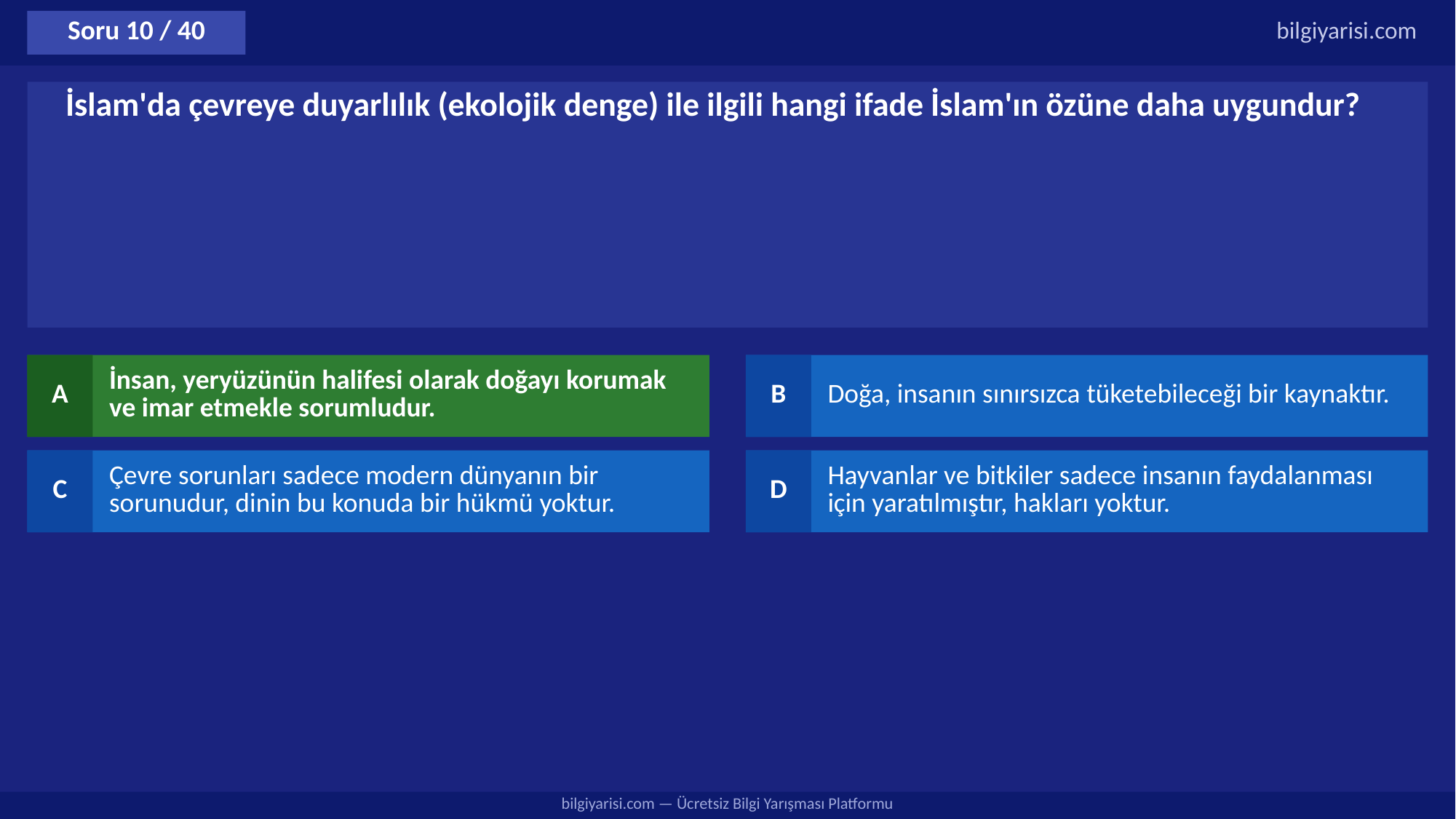

Soru 10 / 40
bilgiyarisi.com

İslam'da çevreye duyarlılık (ekolojik denge) ile ilgili hangi ifade İslam'ın özüne daha uygundur?

A
İnsan, yeryüzünün halifesi olarak doğayı korumak ve imar etmekle sorumludur.

B
Doğa, insanın sınırsızca tüketebileceği bir kaynaktır.

C
Çevre sorunları sadece modern dünyanın bir sorunudur, dinin bu konuda bir hükmü yoktur.

D
Hayvanlar ve bitkiler sadece insanın faydalanması için yaratılmıştır, hakları yoktur.
bilgiyarisi.com — Ücretsiz Bilgi Yarışması Platformu